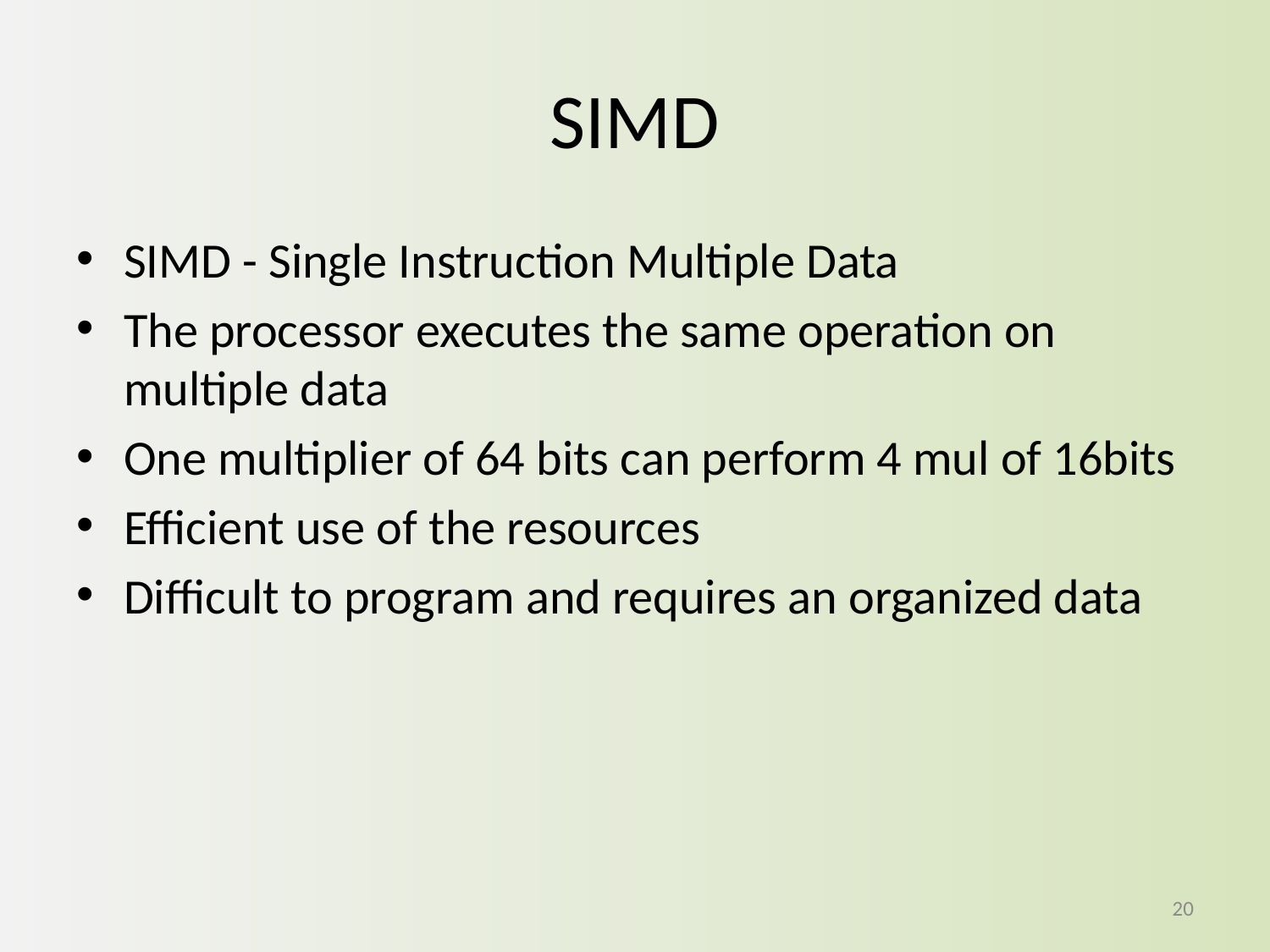

# SIMD
SIMD - Single Instruction Multiple Data
The processor executes the same operation on multiple data
One multiplier of 64 bits can perform 4 mul of 16bits
Efficient use of the resources
Difficult to program and requires an organized data
20